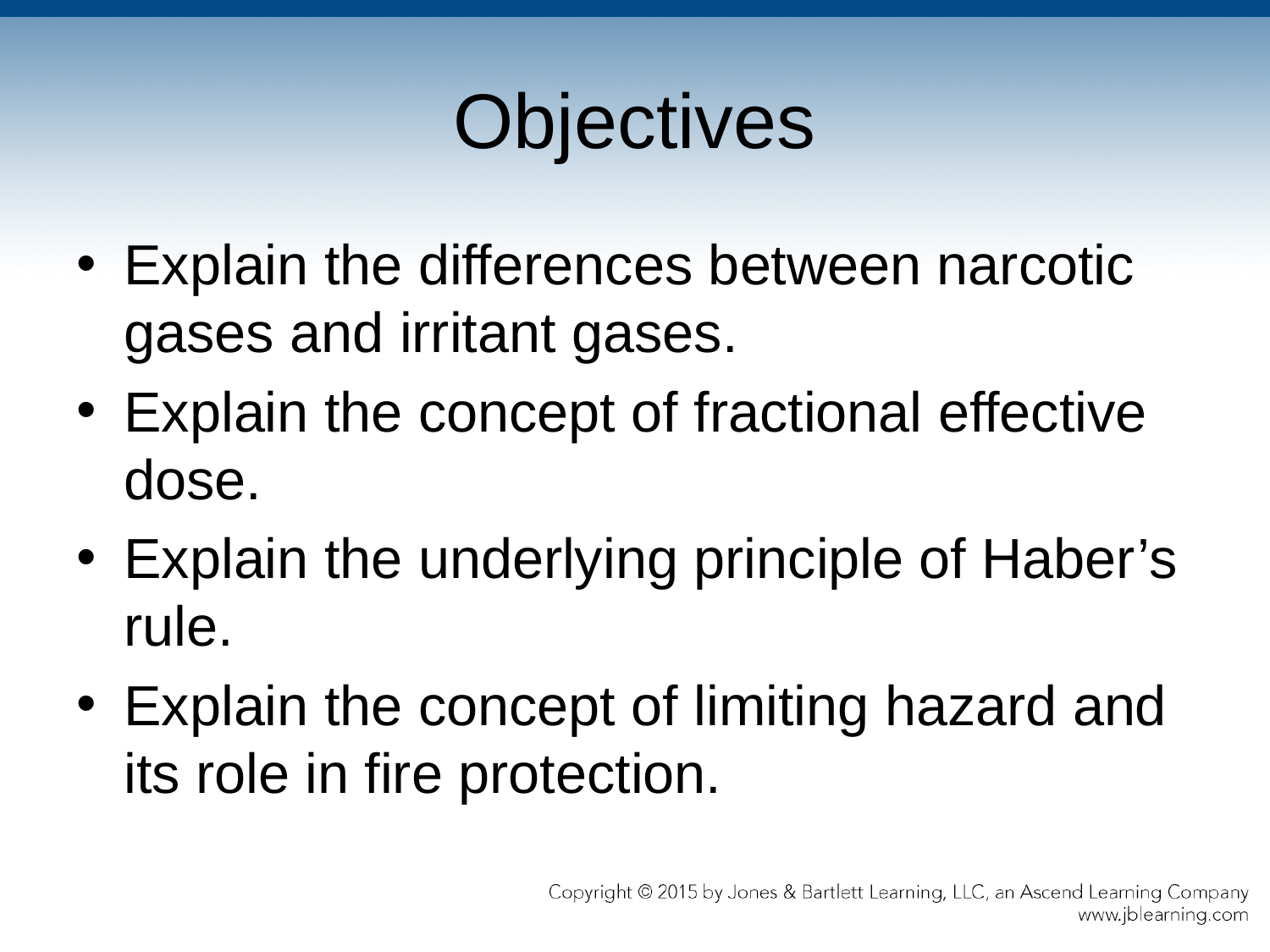

# Objectives
Explain the differences between narcotic gases and irritant gases.
Explain the concept of fractional effective dose.
Explain the underlying principle of Haber’s rule.
Explain the concept of limiting hazard and its role in fire protection.